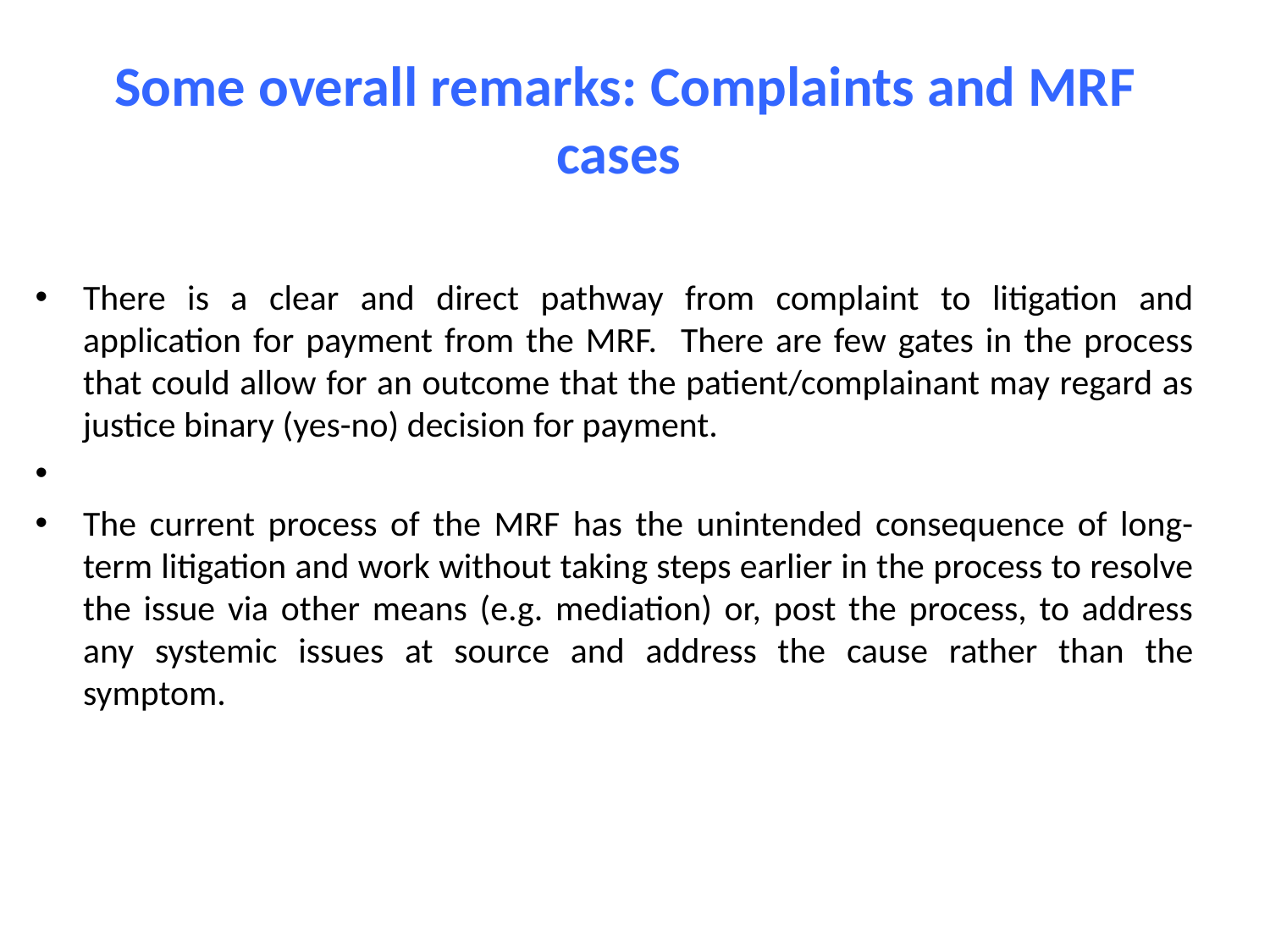

# Some overall remarks: Complaints and MRF cases
There is a clear and direct pathway from complaint to litigation and application for payment from the MRF.  There are few gates in the process that could allow for an outcome that the patient/complainant may regard as justice binary (yes-no) decision for payment.

The current process of the MRF has the unintended consequence of long-term litigation and work without taking steps earlier in the process to resolve the issue via other means (e.g. mediation) or, post the process, to address any systemic issues at source and address the cause rather than the symptom.